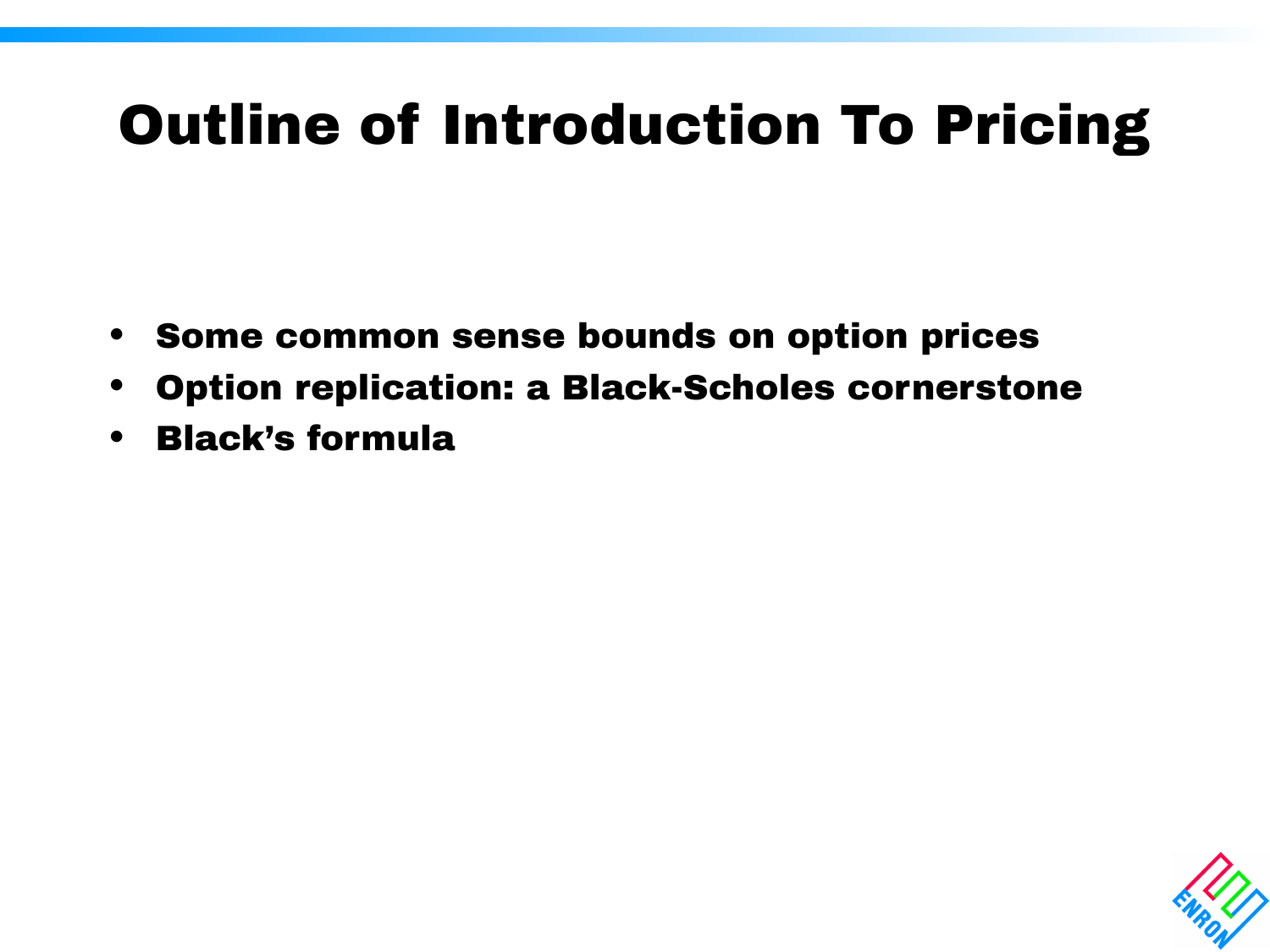

# Outline of Introduction To Pricing
Some common sense bounds on option prices
Option replication: a Black-Scholes cornerstone
Black’s formula